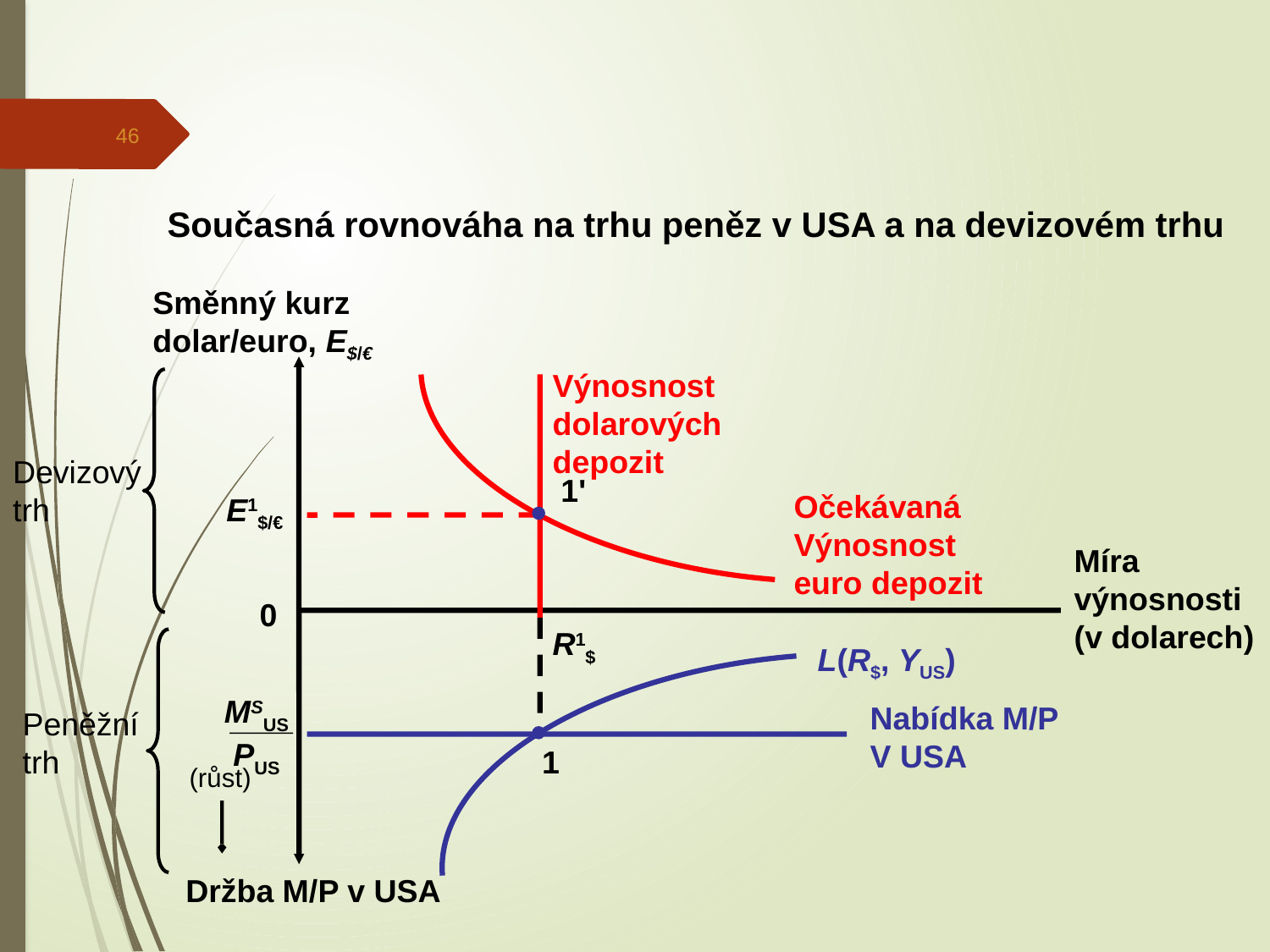

46
Současná rovnováha na trhu peněz v USA a na devizovém trhu
Směnný kurz
dolar/euro, E$/€

Výnosnost
dolarových
depozit

1'
Očekávaná
Výnosnost
euro depozit
E1$/€

0

R1$

L(R$, YUS)

MSUS
 PUS
Nabídka M/P
V USA
Peněžní
trh

1
     (růst)

Držba M/P v USA
Míra výnosnosti
(v dolarech)
Devizový
trh